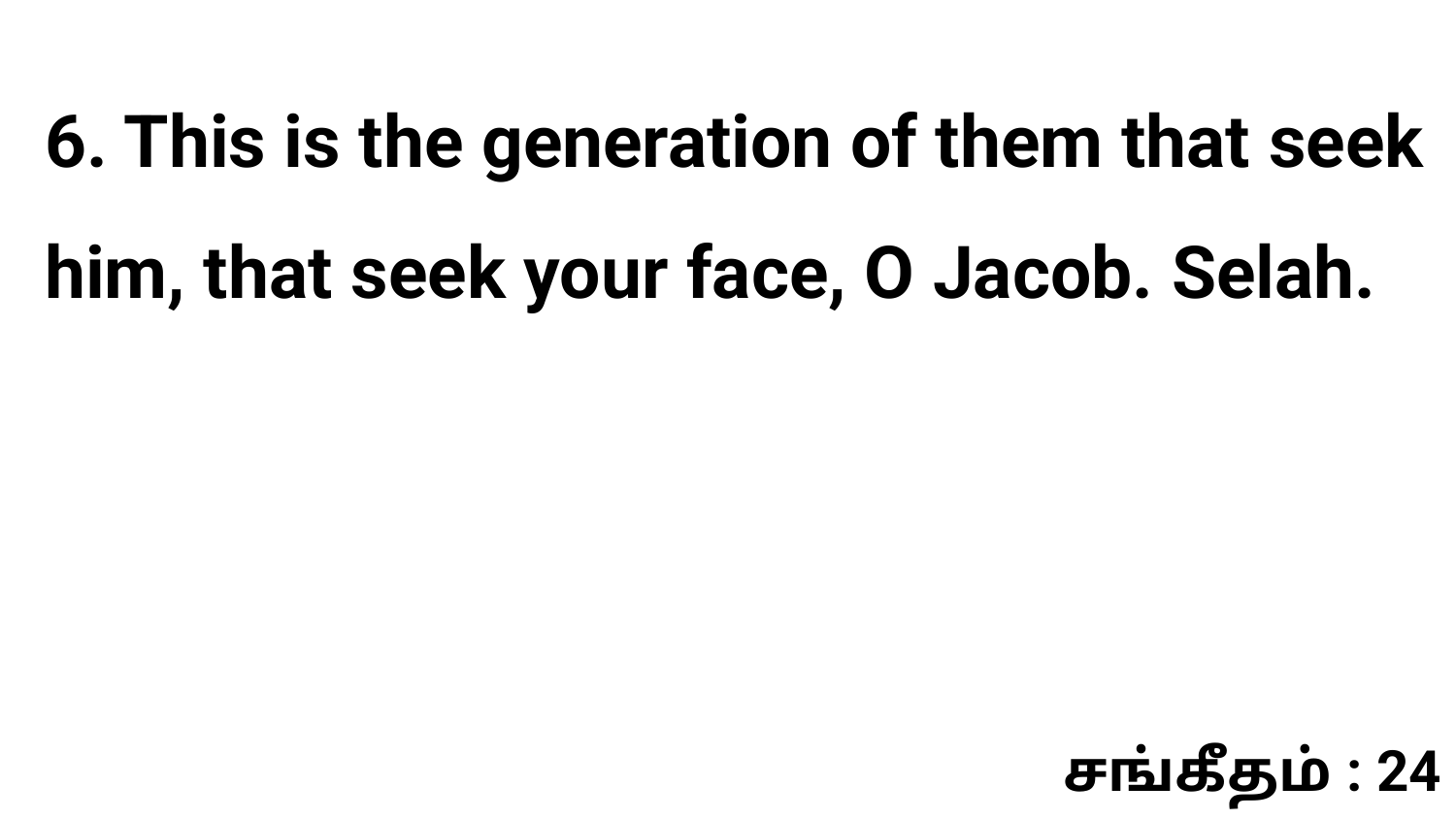

6. This is the generation of them that seek him, that seek your face, O Jacob. Selah.
சங்கீதம் : 24